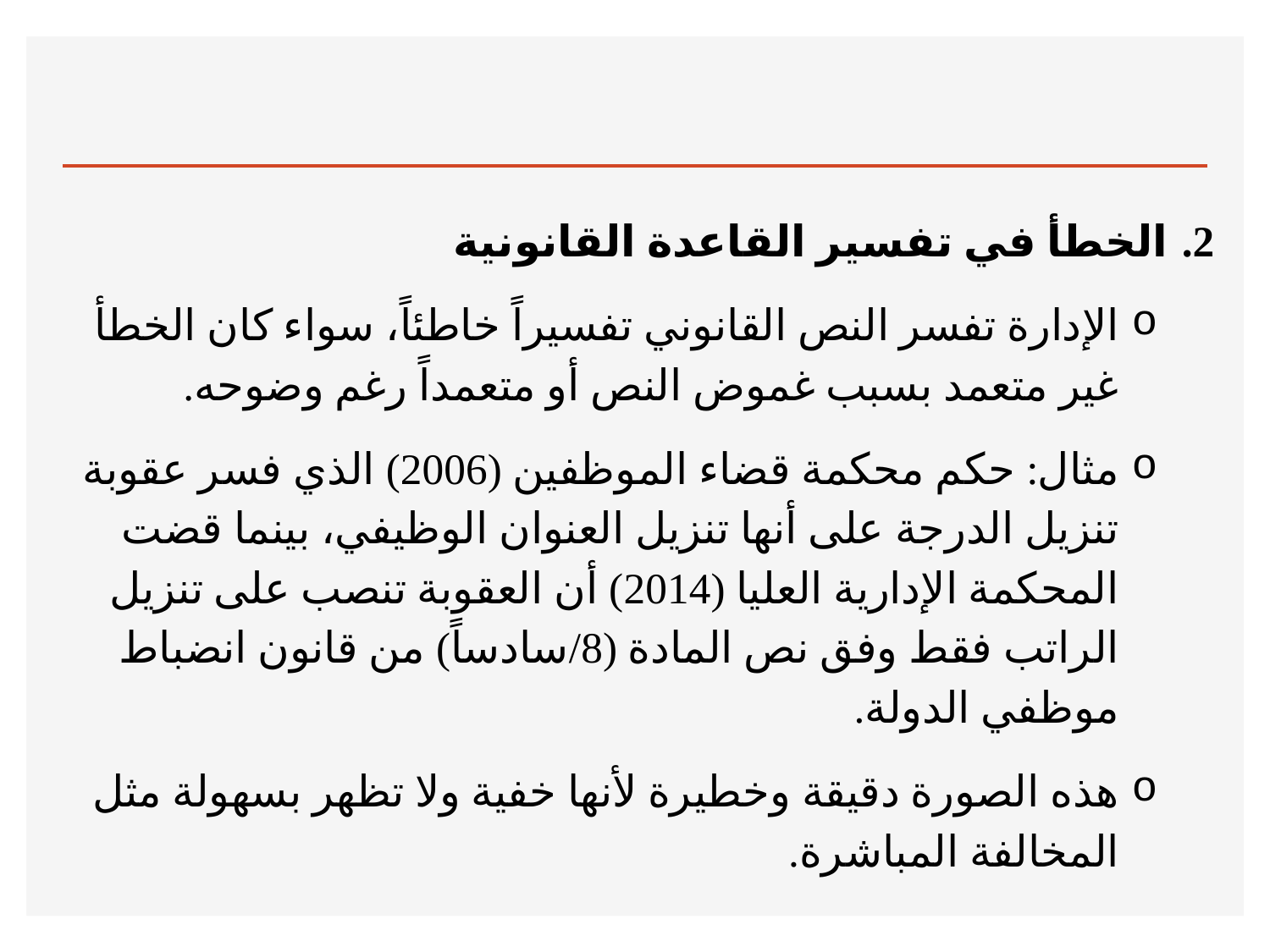

#
الخطأ في تفسير القاعدة القانونية
الإدارة تفسر النص القانوني تفسيراً خاطئاً، سواء كان الخطأ غير متعمد بسبب غموض النص أو متعمداً رغم وضوحه.
مثال: حكم محكمة قضاء الموظفين (2006) الذي فسر عقوبة تنزيل الدرجة على أنها تنزيل العنوان الوظيفي، بينما قضت المحكمة الإدارية العليا (2014) أن العقوبة تنصب على تنزيل الراتب فقط وفق نص المادة (8/سادساً) من قانون انضباط موظفي الدولة.
هذه الصورة دقيقة وخطيرة لأنها خفية ولا تظهر بسهولة مثل المخالفة المباشرة.